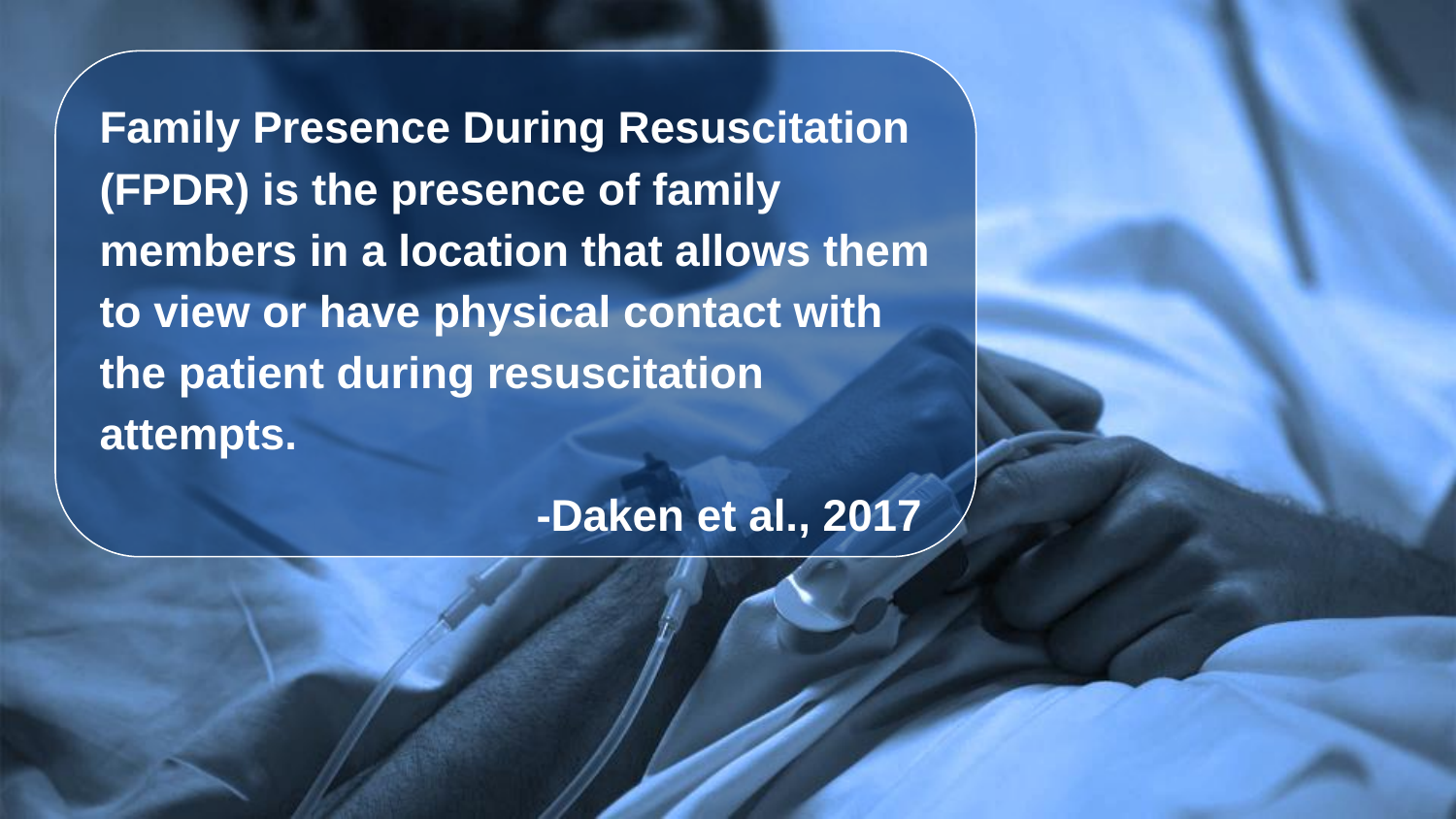

# Family Presence During Resuscitation (FPDR) is the presence of family members in a location that allows them to view or have physical contact with the patient during resuscitation attempts.
-Daken et al., 2017